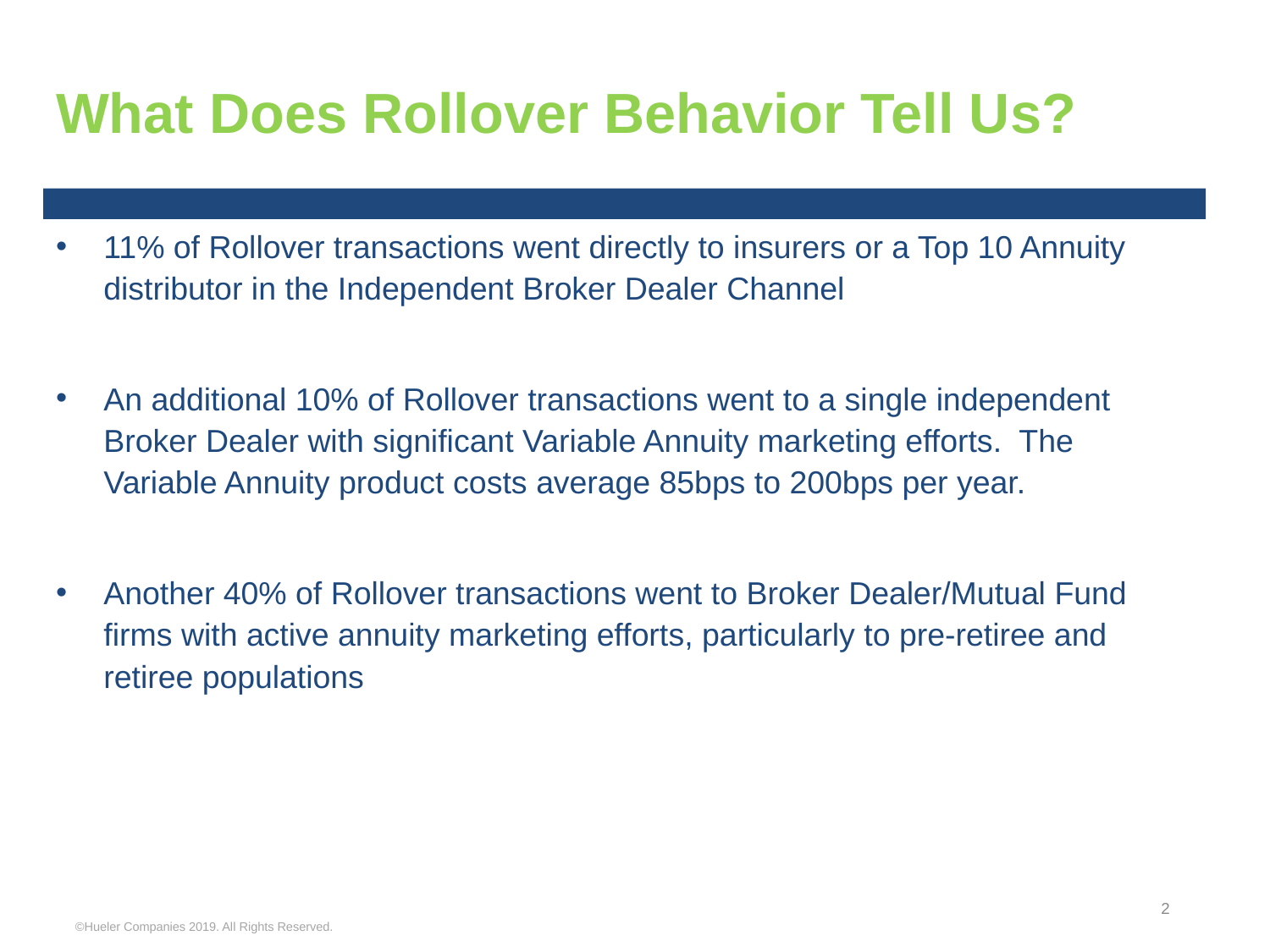

# What Does Rollover Behavior Tell Us?

11% of Rollover transactions went directly to insurers or a Top 10 Annuity distributor in the Independent Broker Dealer Channel

An additional 10% of Rollover transactions went to a single independent Broker Dealer with significant Variable Annuity marketing efforts.  The Variable Annuity product costs average 85bps to 200bps per year.

Another 40% of Rollover transactions went to Broker Dealer/Mutual Fund firms with active annuity marketing efforts, particularly to pre-retiree and retiree populations

2
©Hueler Companies 2019. All Rights Reserved.